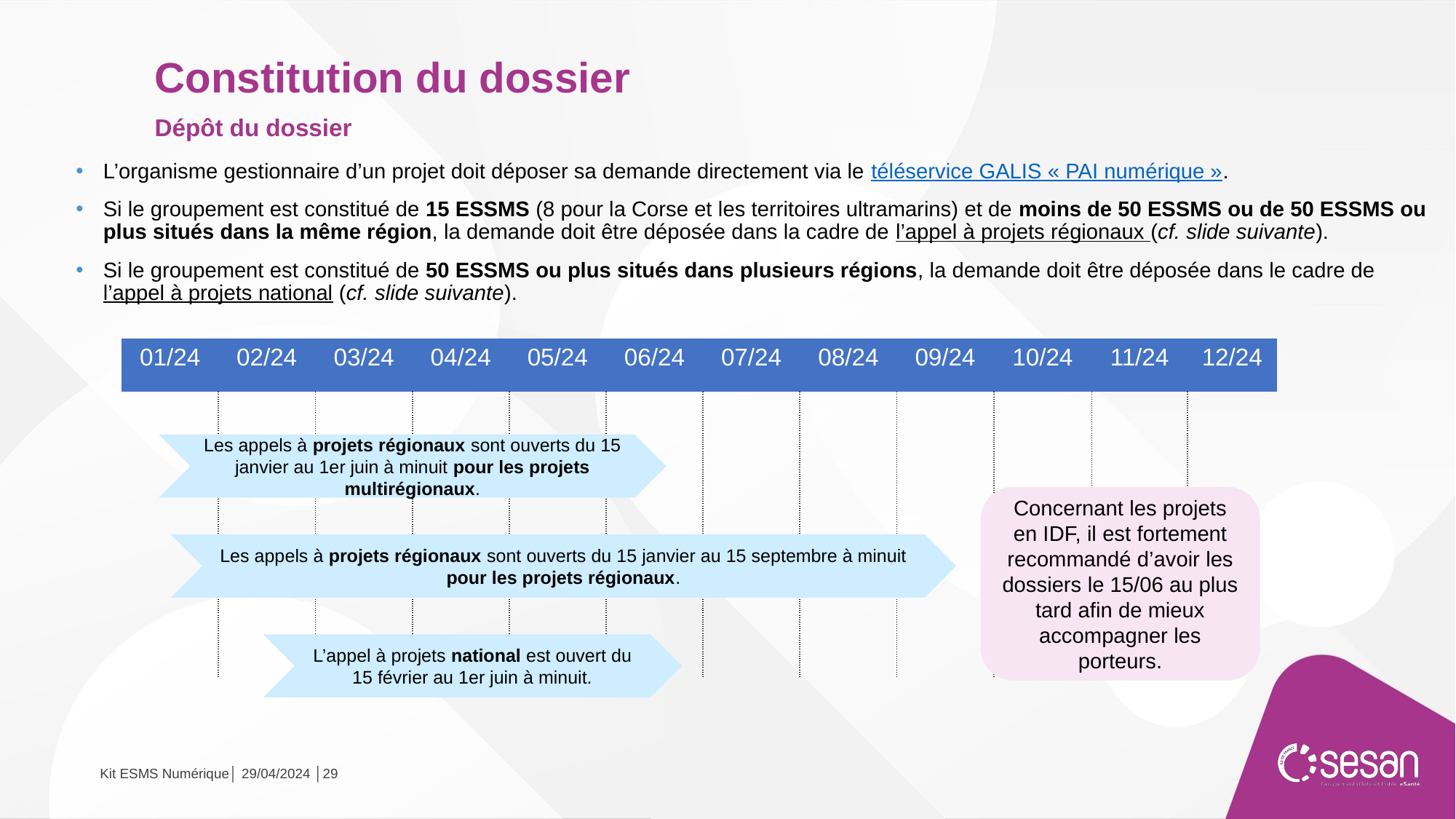

Constitution du dossier
Dépôt du dossier
L’organisme gestionnaire d’un projet doit déposer sa demande directement via le téléservice GALIS « PAI numérique ».
Si le groupement est constitué de 15 ESSMS (8 pour la Corse et les territoires ultramarins) et de moins de 50 ESSMS ou de 50 ESSMS ou plus situés dans la même région, la demande doit être déposée dans la cadre de l’appel à projets régionaux (cf. slide suivante).
Si le groupement est constitué de 50 ESSMS ou plus situés dans plusieurs régions, la demande doit être déposée dans le cadre de l’appel à projets national (cf. slide suivante).
| 01/24 | 02/24 | 03/24 | 04/24 | 05/24 | 06/24 | 07/24 | 08/24 | 09/24 | 10/24 | 11/24 | 12/24 |
| --- | --- | --- | --- | --- | --- | --- | --- | --- | --- | --- | --- |
|  |  |  |  |  |  |  |  |  |  |  |  |
Les appels à projets régionaux sont ouverts du 15 janvier au 1er juin à minuit pour les projets multirégionaux.
Concernant les projets en IDF, il est fortement recommandé d’avoir les dossiers le 15/06 au plus tard afin de mieux accompagner les porteurs.
Les appels à projets régionaux sont ouverts du 15 janvier au 15 septembre à minuit pour les projets régionaux.
L’appel à projets national est ouvert du 15 février au 1er juin à minuit.
Kit ESMS Numérique│ 29/04/2024 │29